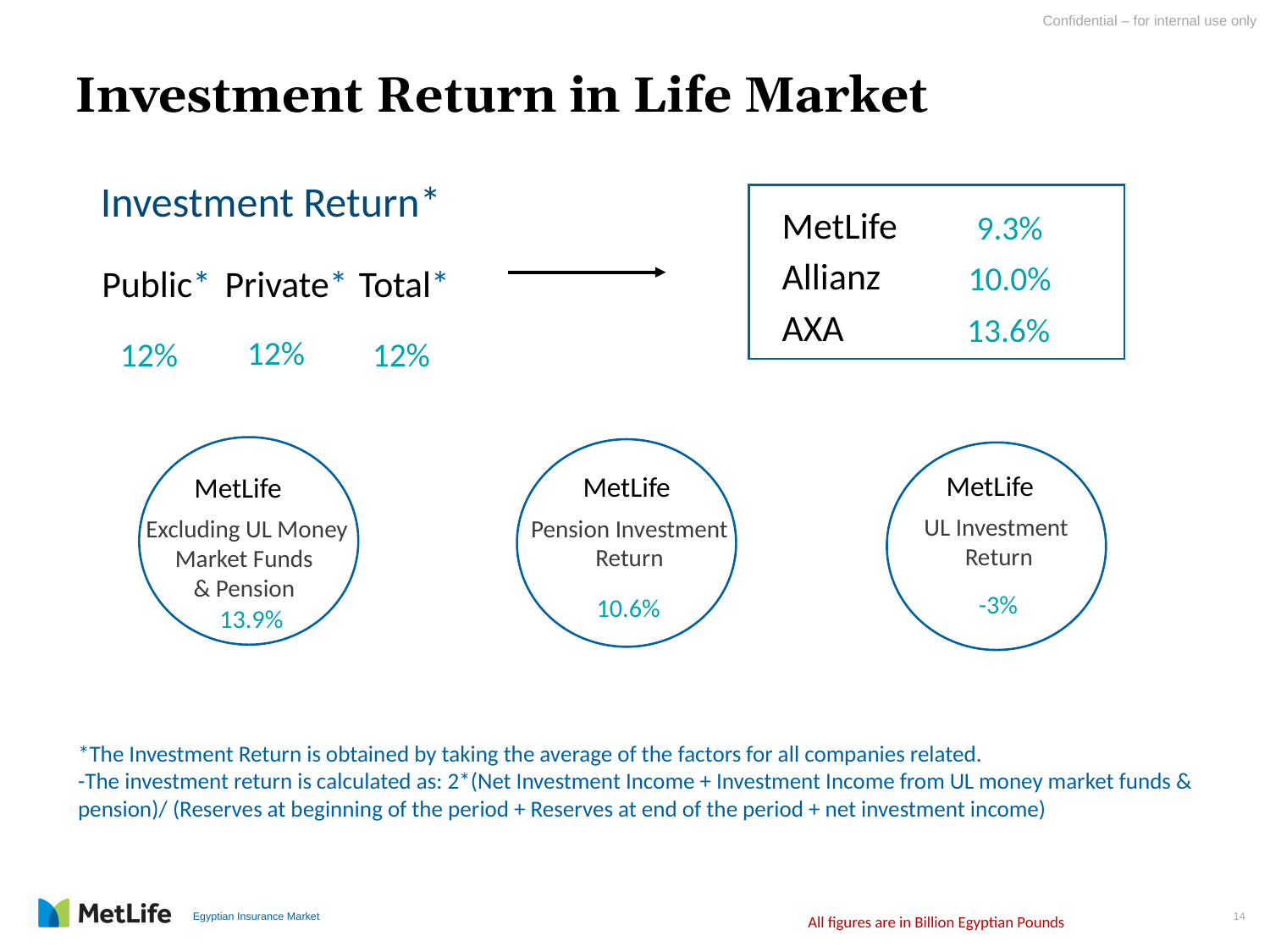

# Investment Return in Life Market
Investment Return*

MetLife
9.3%
Allianz
10.0%
Public*
Private*
Total*
AXA
13.6%
12%
12%
12%

MetLife
MetLife
MetLife
UL Investment
Return
Pension Investment Return
Excluding UL Money Market Funds
& Pension
-3%
10.6%
13.9%
*The Investment Return is obtained by taking the average of the factors for all companies related.
-The investment return is calculated as: 2*(Net Investment Income + Investment Income from UL money market funds & pension)/ (Reserves at beginning of the period + Reserves at end of the period + net investment income)
14
Egyptian Insurance Market
All figures are in Billion Egyptian Pounds